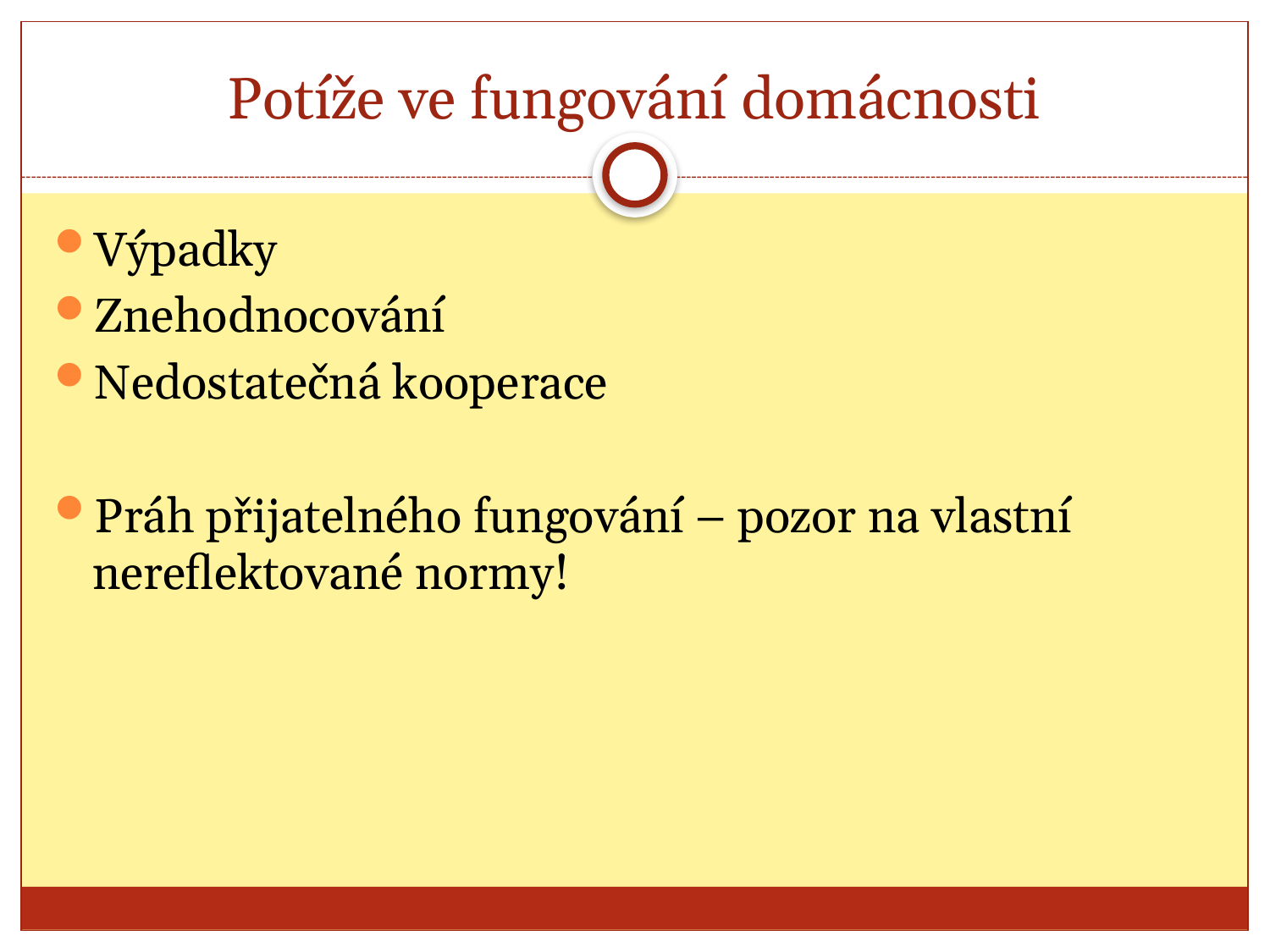

# Potíže ve fungování domácnosti
Výpadky
Znehodnocování
Nedostatečná kooperace

Práh přijatelného fungování – pozor na vlastní nereflektované normy!